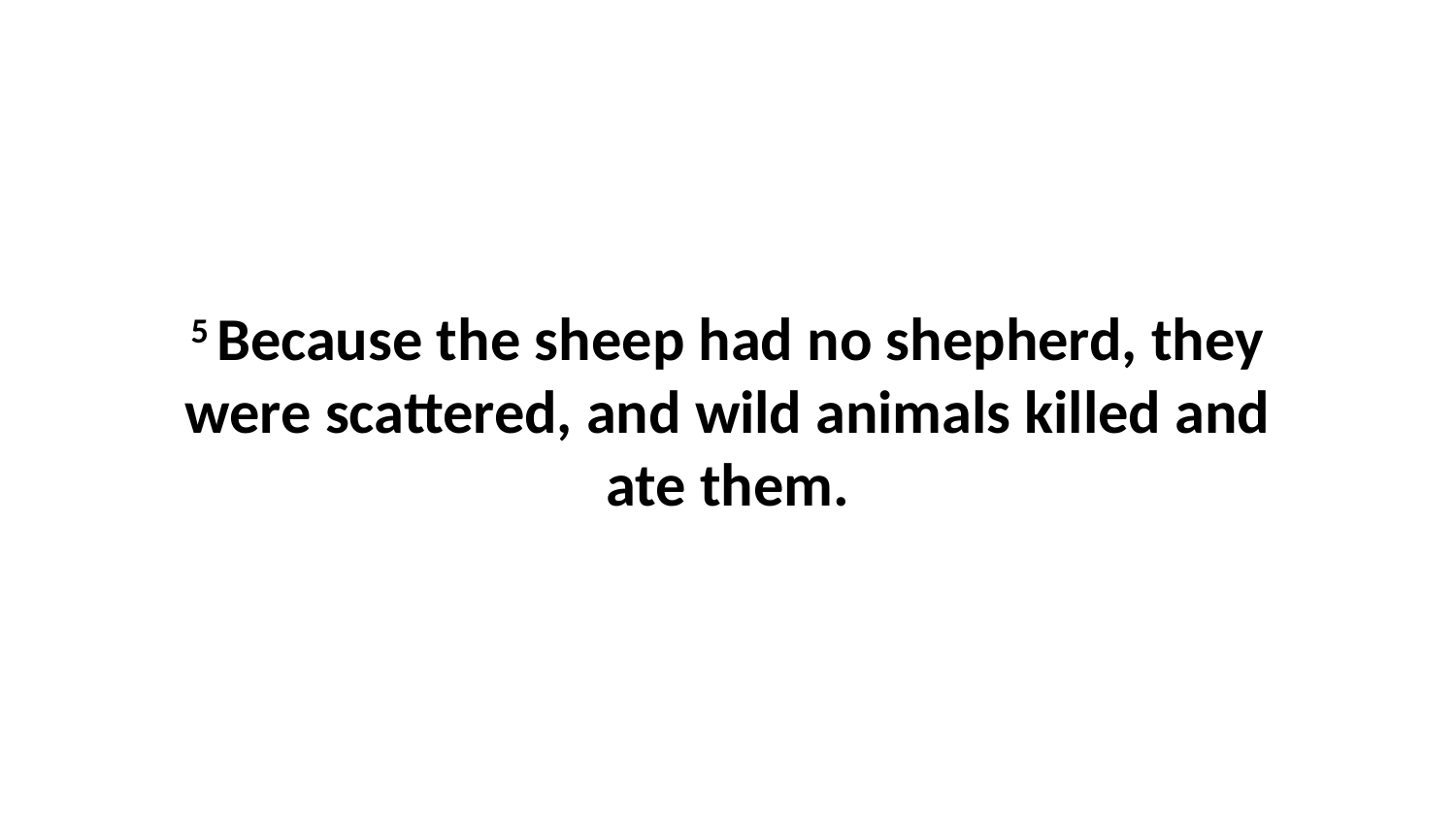

5 Because the sheep had no shepherd, they were scattered, and wild animals killed and ate them.